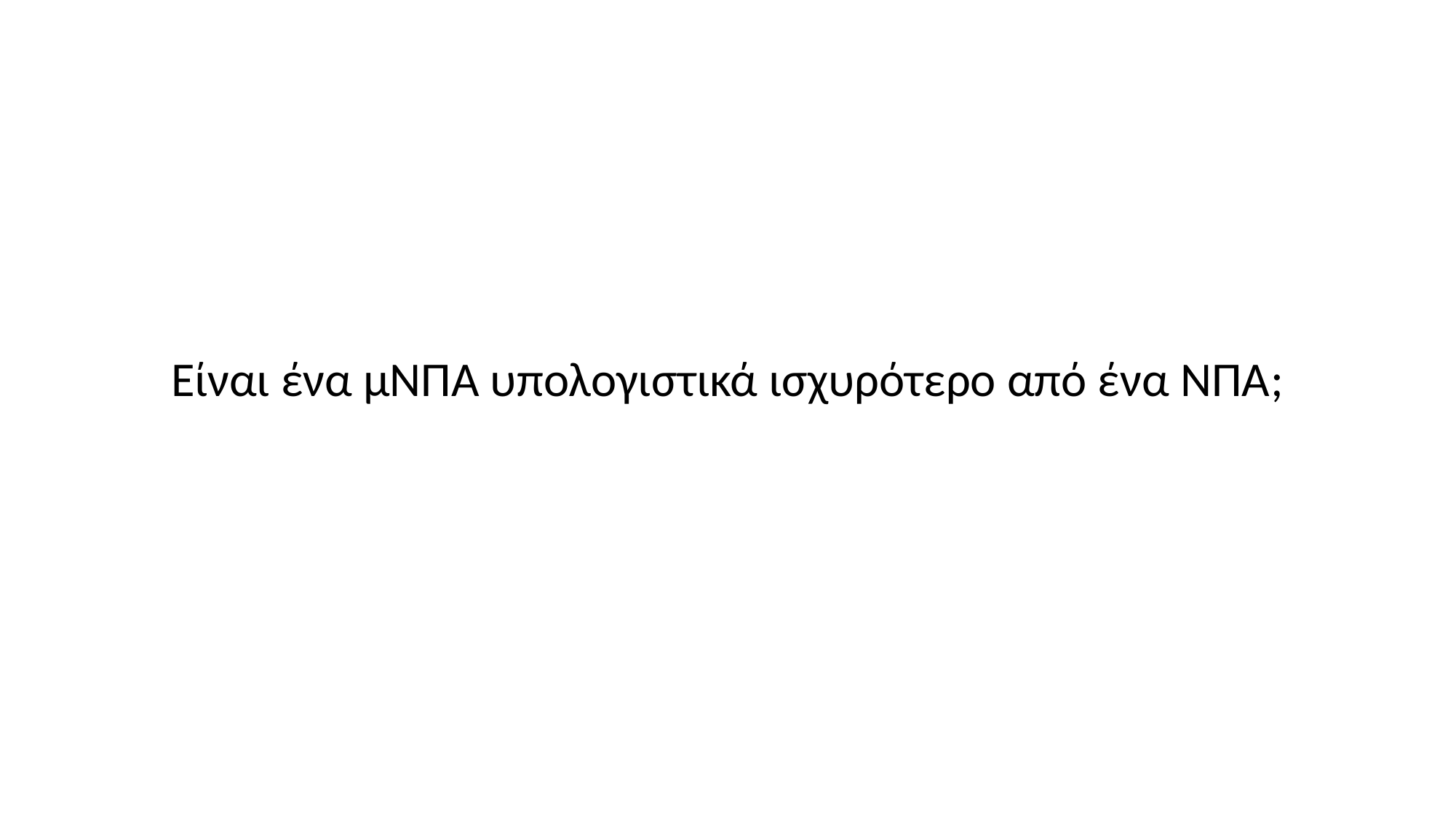

Είναι ένα μΝΠΑ υπολογιστικά ισχυρότερο από ένα ΝΠΑ;